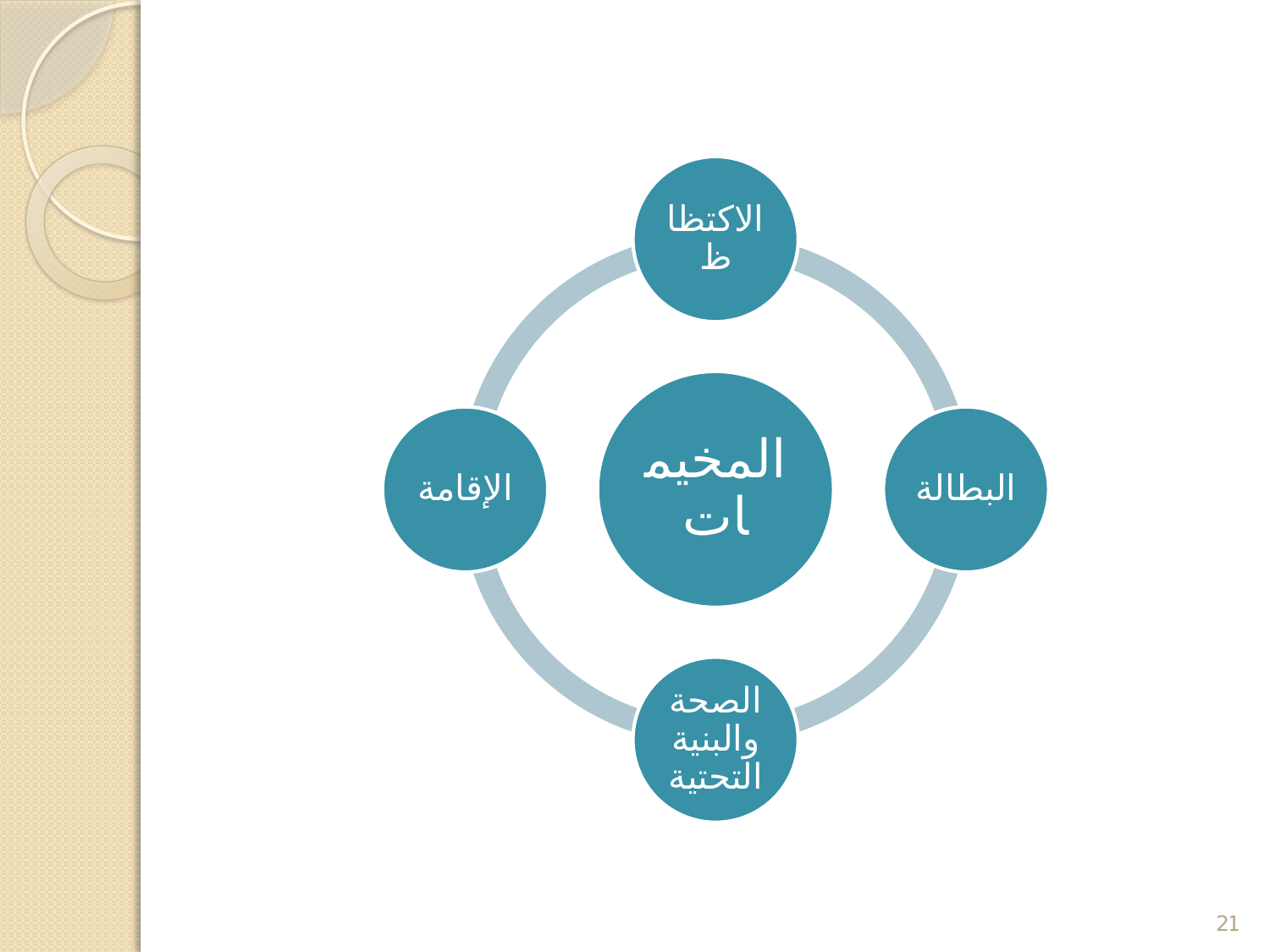

المخيمات
الاكتظاظ
البطالة
الصحة والبنية التحتية
الإقامة
21